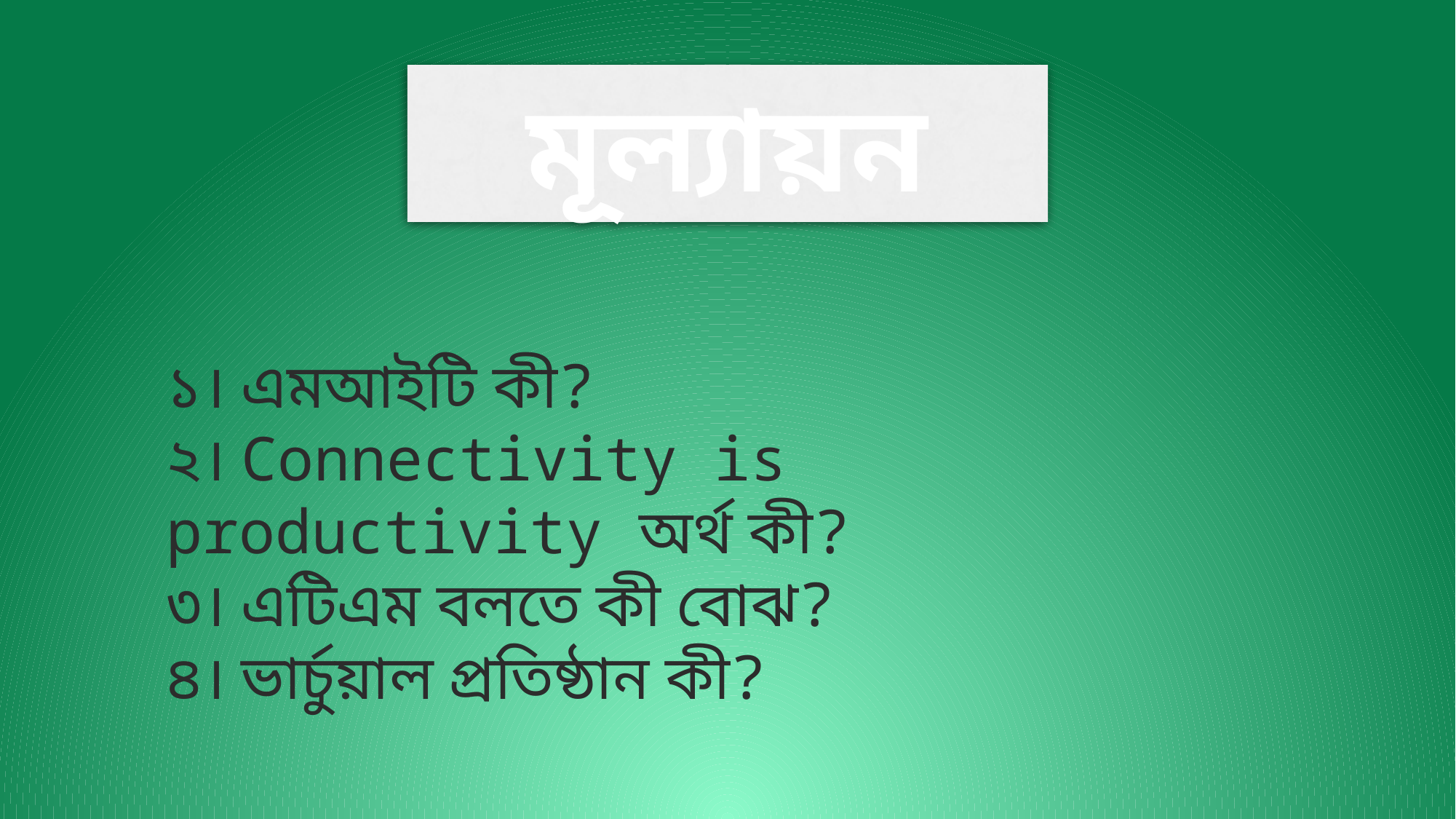

মূল্যায়ন
১। এমআইটি কী?
২। Connectivity is productivity অর্থ কী?
৩। এটিএম বলতে কী বোঝ?
৪। ভার্চুয়াল প্রতিষ্ঠান কী?